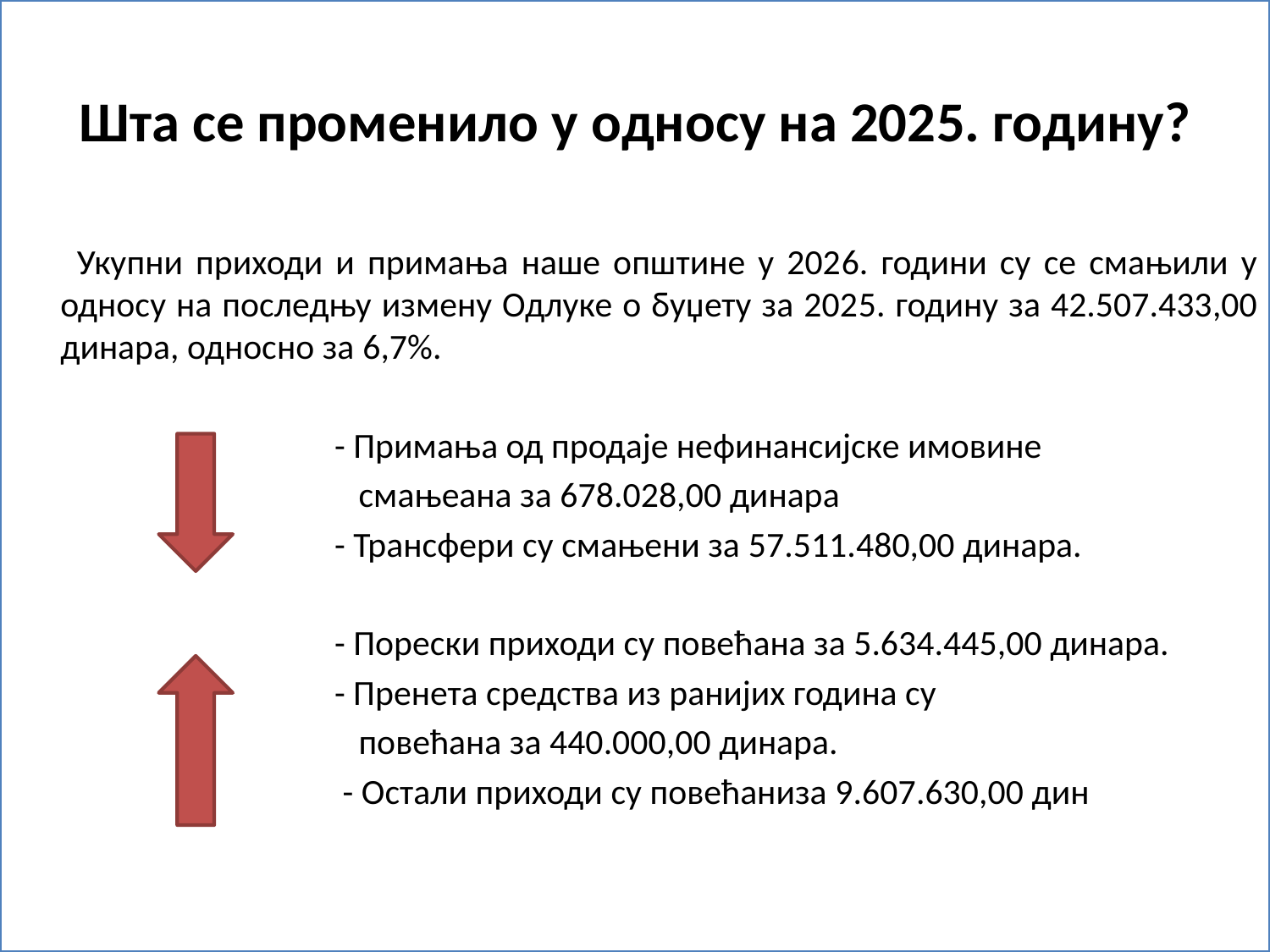

Шта се променило у односу на 2025. годину?

     Укупни приходи и примања наше општине у 2026. години су се смањили у односу на последњу измену Одлуке о буџету за 2025. годину за 42.507.433,00 динара, односно за 6,7%.

                                        - Примања од продаје нефинансијске имовине
                                           смањеана за 678.028,00 динара
                                        - Трансфери су смањени за 57.511.480,00 динара.

                                        - Порески приходи су повећана за 5.634.445,00 динара.
                                        - Пренета средства из ранијих година су
                                           повећана за 440.000,00 динара.
                                         - Остали приходи су повећаниза 9.607.630,00 дин

#